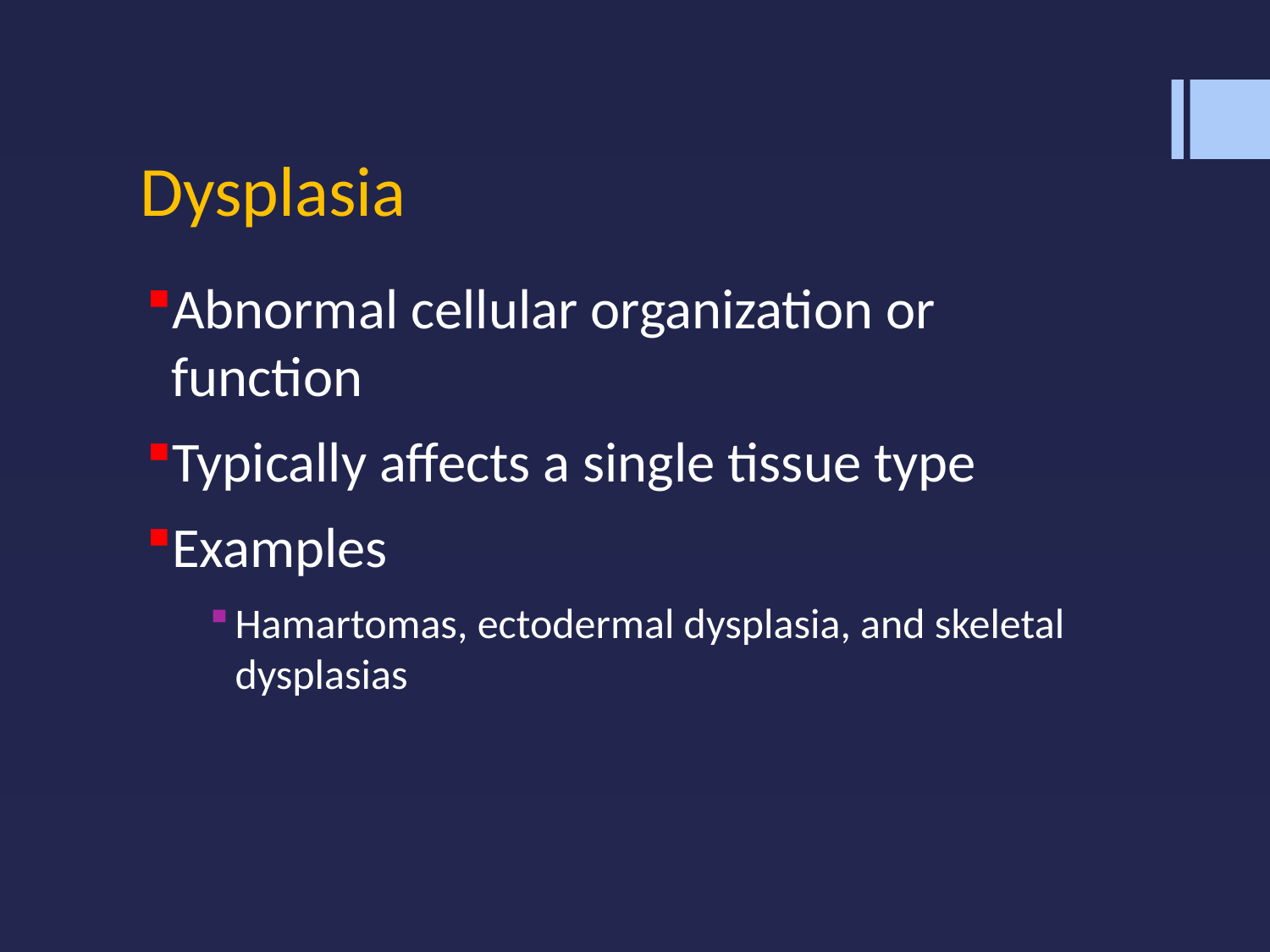

# Dysplasia
Abnormal cellular organization or function
Typically affects a single tissue type
Examples
Hamartomas, ectodermal dysplasia, and skeletal dysplasias